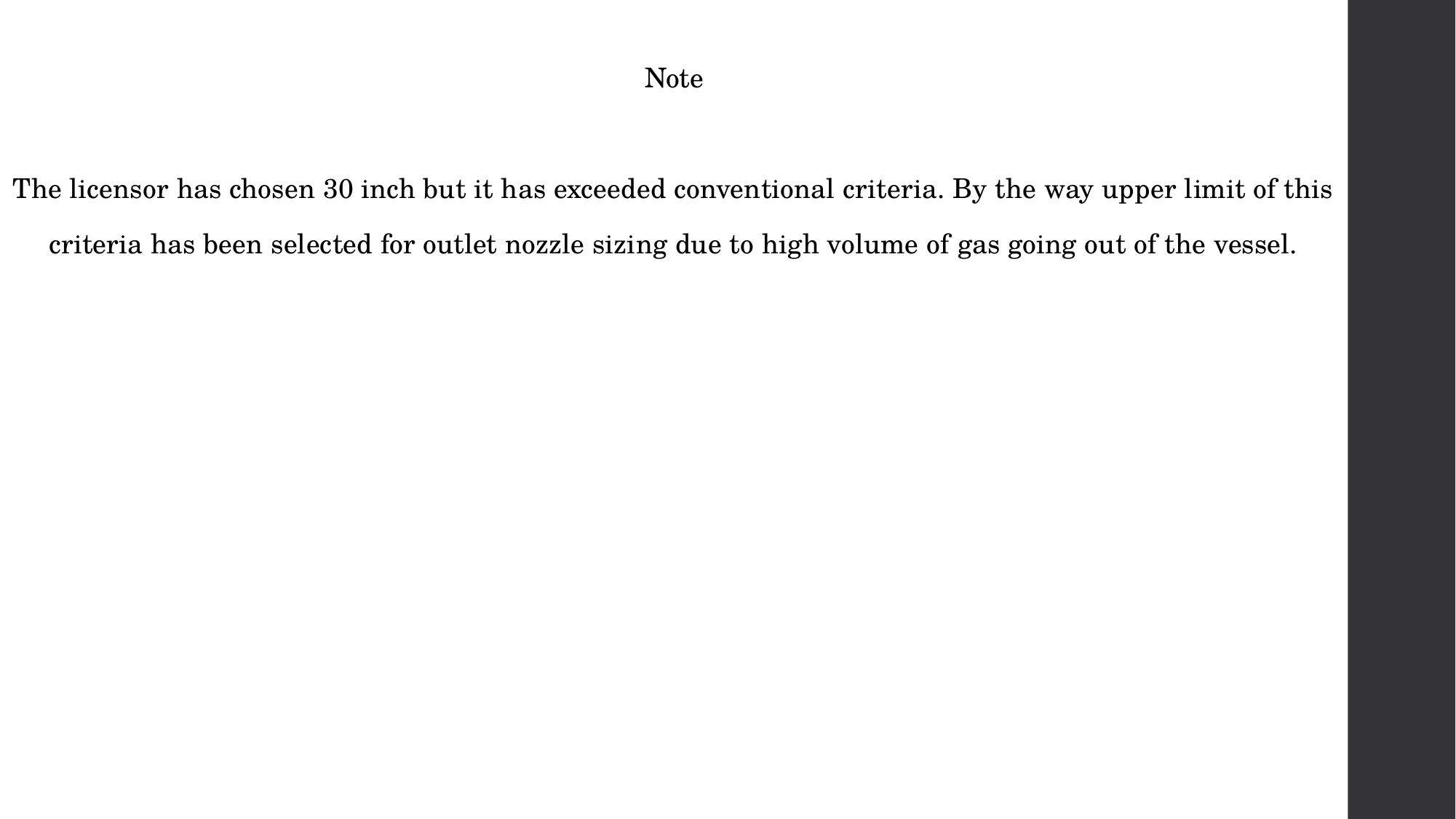

Note

The licensor has chosen 30 inch but it has exceeded conventional criteria. By the way upper limit of this
criteria has been selected for outlet nozzle sizing due to high volume of gas going out of the vessel.